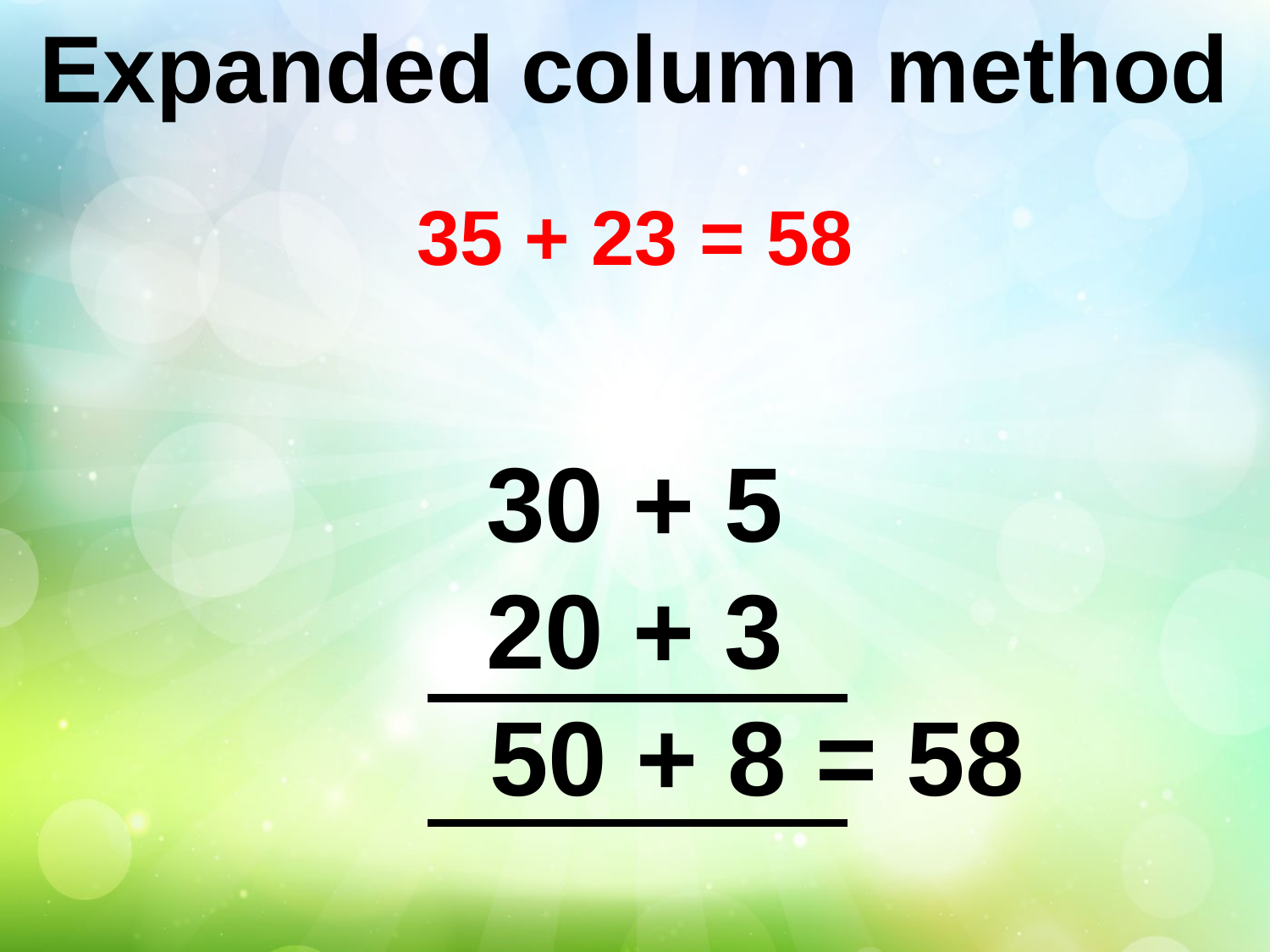

Expanded column method

35 + 23 = 58
30 + 5
20 + 3
	    50 + 8 = 58